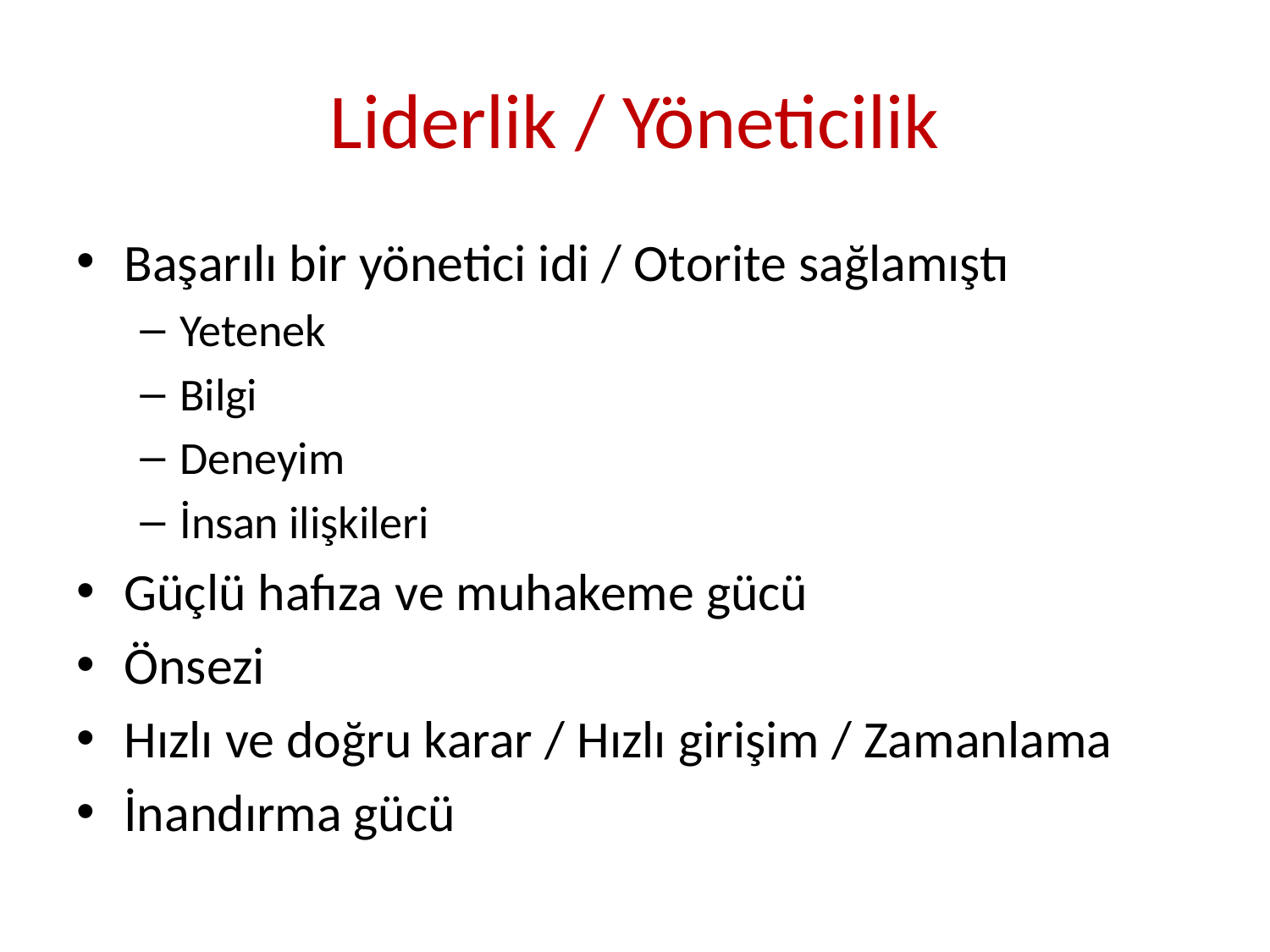

# Liderlik / Yöneticilik
Başarılı bir yönetici idi / Otorite sağlamıştı
Yetenek
Bilgi
Deneyim
İnsan ilişkileri
Güçlü hafıza ve muhakeme gücü
Önsezi
Hızlı ve doğru karar / Hızlı girişim / Zamanlama
İnandırma gücü